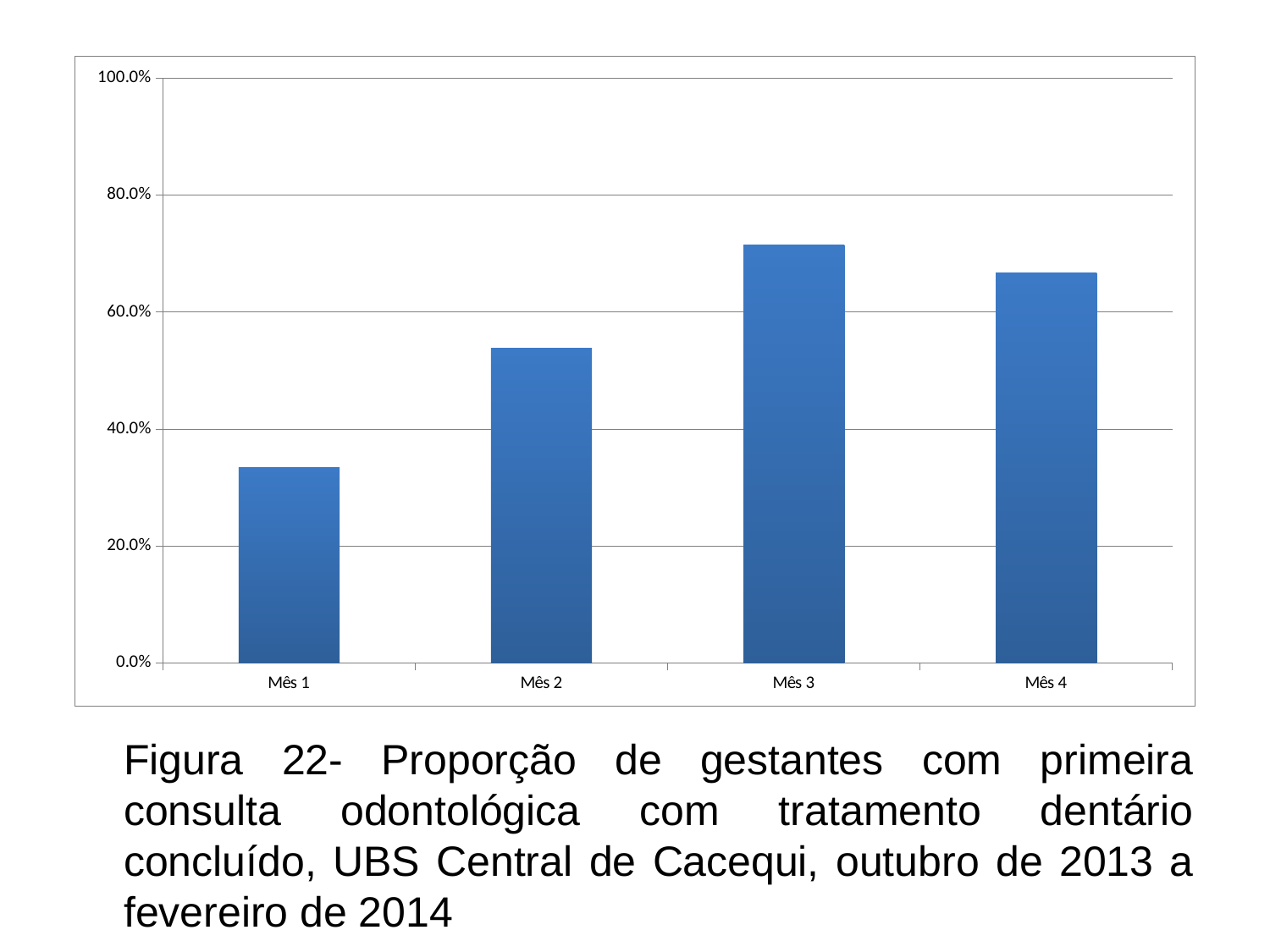

### Chart

| Category | Proporção de gestantes com primeira consulta odontológica com tratamento dentário concluído |
|---|---|
| Mês 1 | 0.3333333333333333 |
| Mês 2 | 0.5384615384615384 |
| Mês 3 | 0.7142857142857146 |
| Mês 4 | 0.6666666666666666 |
	Figura 22- Proporção de gestantes com primeira consulta odontológica com tratamento dentário concluído, UBS Central de Cacequi, outubro de 2013 a fevereiro de 2014